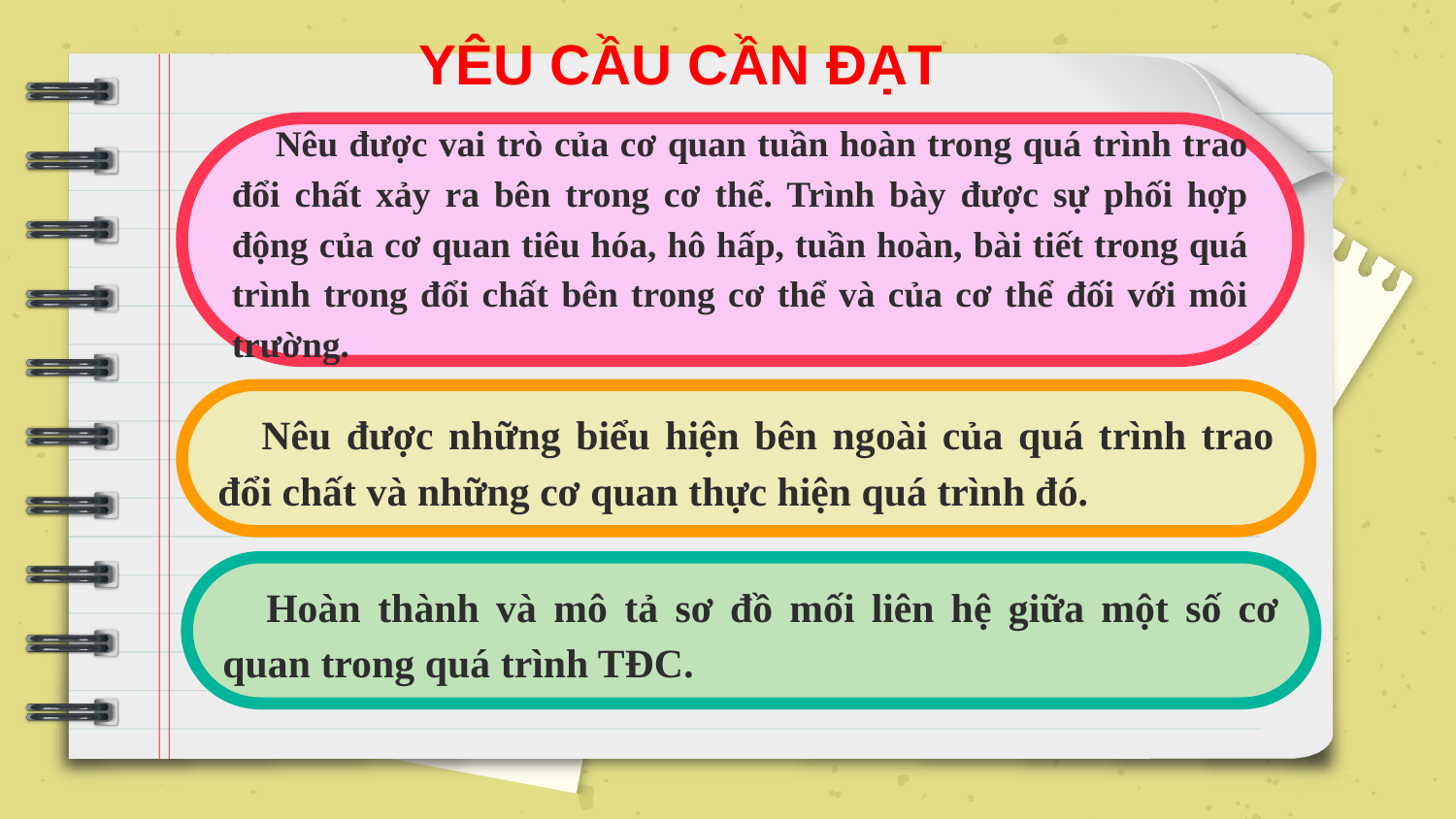

YÊU CẦU CẦN ĐẠT
Nêu được vai trò của cơ quan tuần hoàn trong quá trình trao đổi chất xảy ra bên trong cơ thể. Trình bày được sự phối hợp động của cơ quan tiêu hóa, hô hấp, tuần hoàn, bài tiết trong quá trình trong đổi chất bên trong cơ thể và của cơ thể đối với môi trường.
Nêu được những biểu hiện bên ngoài của quá trình trao đổi chất và những cơ quan thực hiện quá trình đó.
Hoàn thành và mô tả sơ đồ mối liên hệ giữa một số cơ quan trong quá trình TĐC.